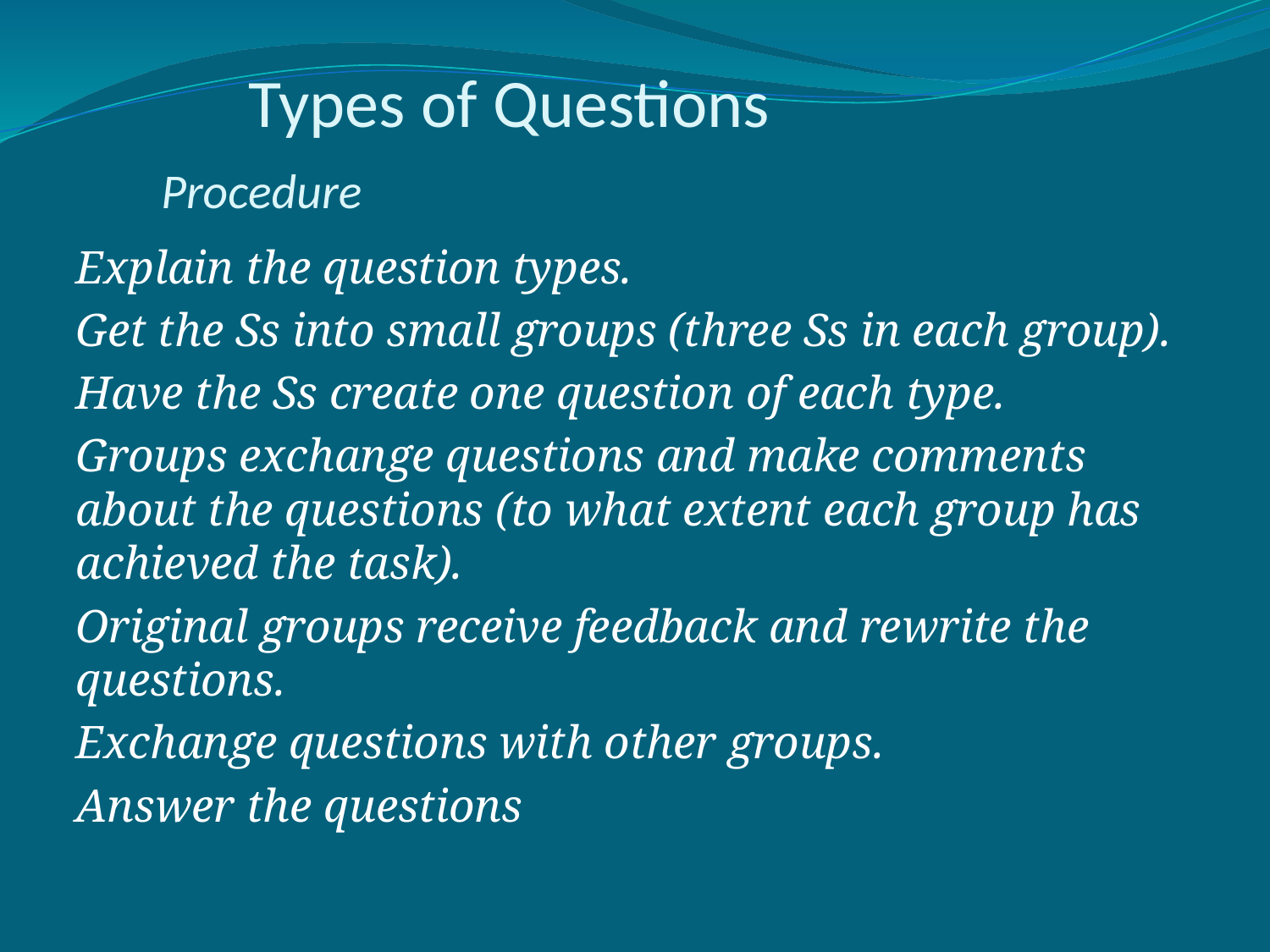

# Types of Questions Procedure
Explain the question types.
Get the Ss into small groups (three Ss in each group).
Have the Ss create one question of each type.
Groups exchange questions and make comments about the questions (to what extent each group has achieved the task).
Original groups receive feedback and rewrite the questions.
Exchange questions with other groups.
Answer the questions